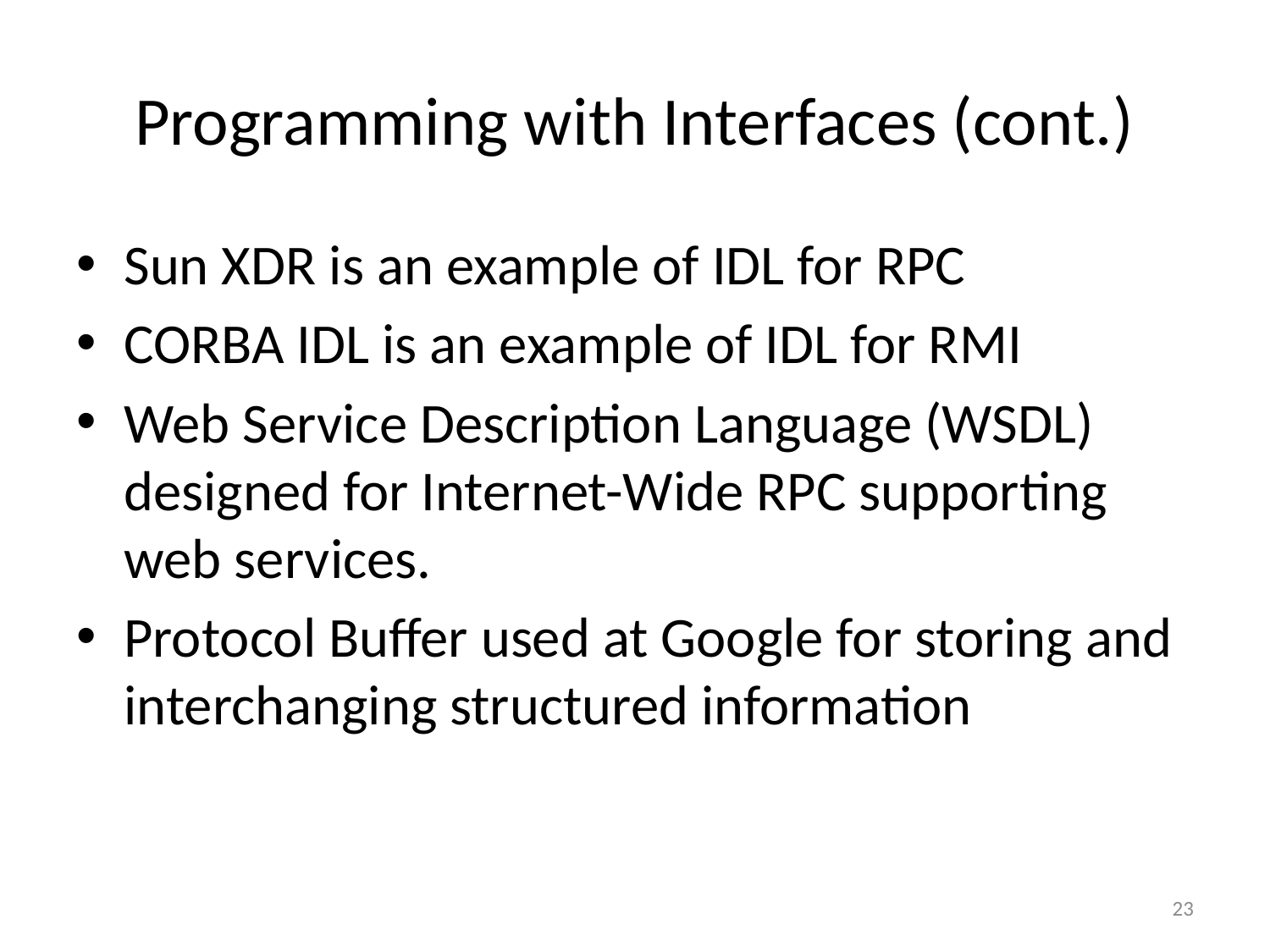

# Programming with Interfaces (cont.)
Sun XDR is an example of IDL for RPC
CORBA IDL is an example of IDL for RMI
Web Service Description Language (WSDL) designed for Internet-Wide RPC supporting web services.
Protocol Buffer used at Google for storing and interchanging structured information
23